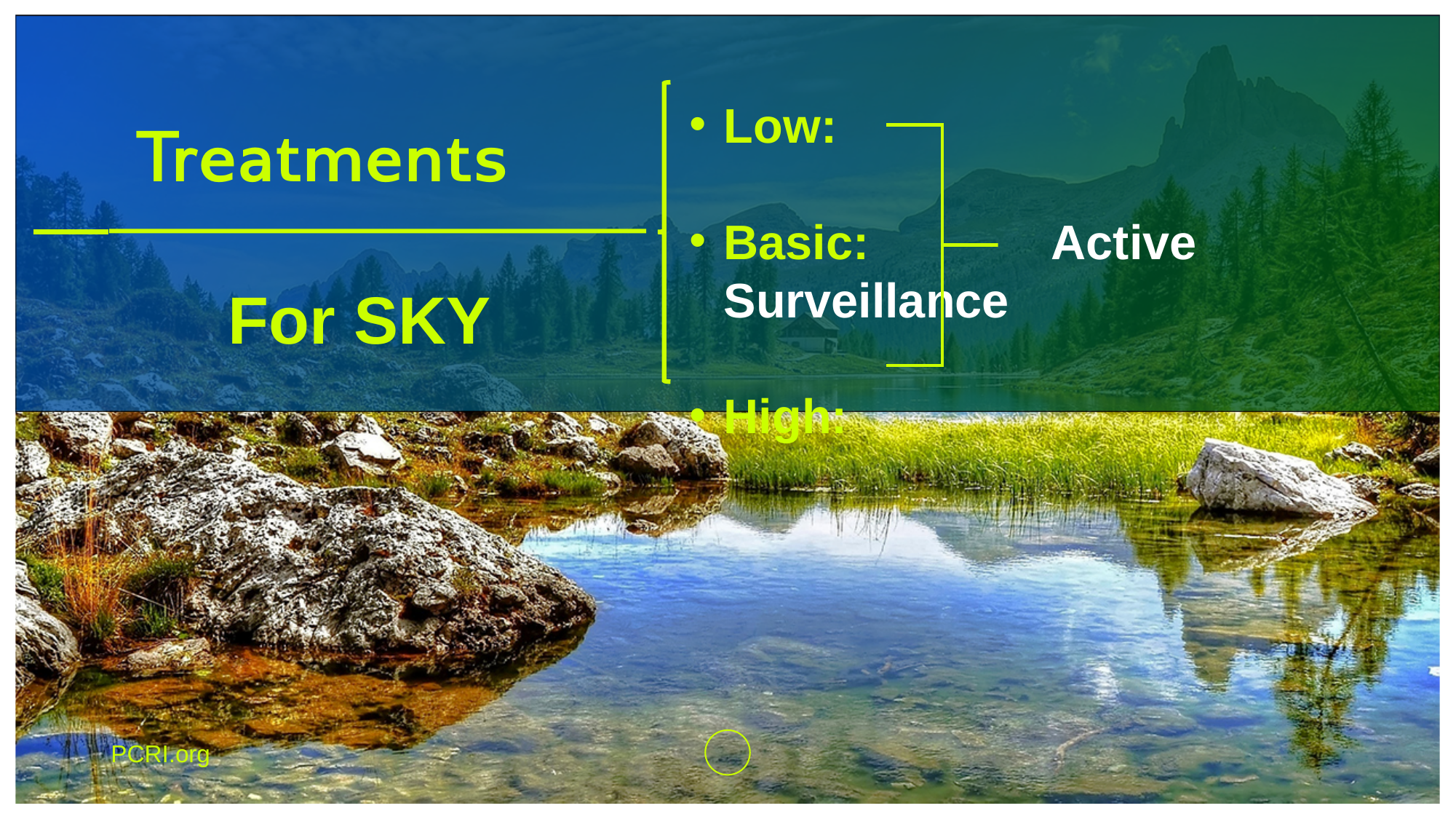

Low:

Basic: 		Active Surveillance

High:

# Treatments

For SKY
PCRI.org